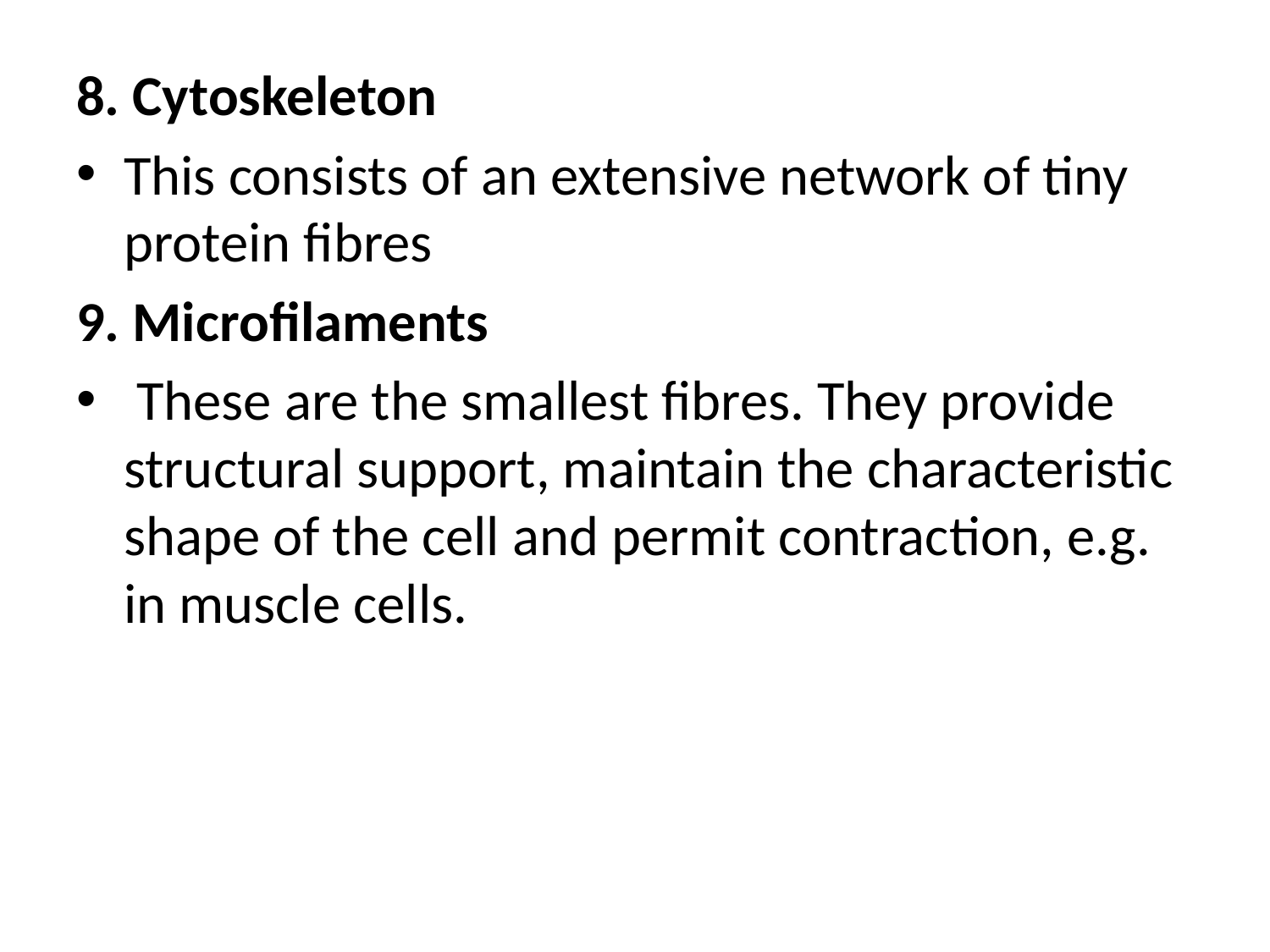

8. Cytoskeleton
This consists of an extensive network of tiny protein fibres
9. Microfilaments
 These are the smallest fibres. They provide structural support, maintain the characteristic shape of the cell and permit contraction, e.g. in muscle cells.